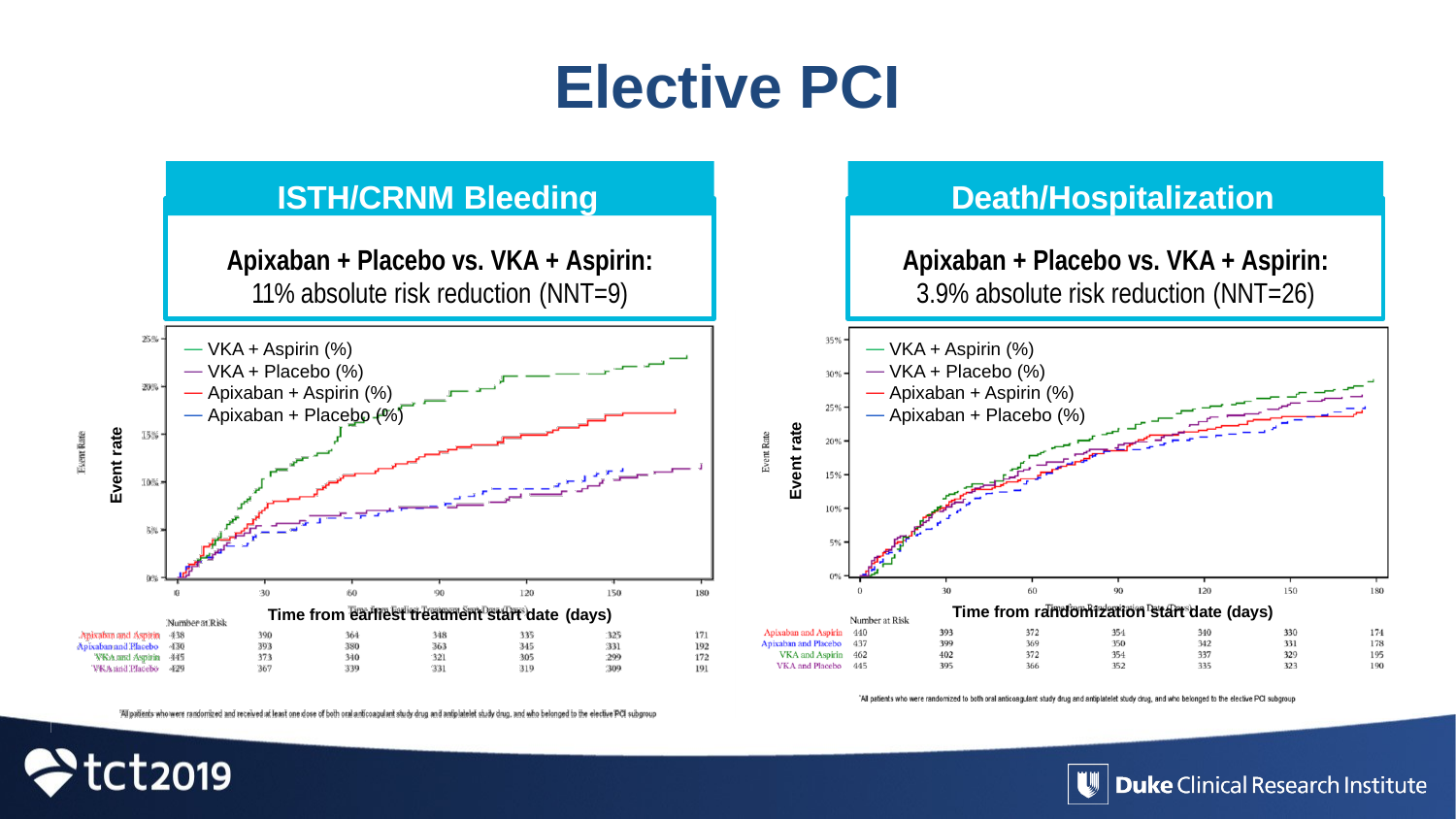

# Elective PCI
ISTH/CRNM Bleeding
Death/Hospitalization

Apixaban + Placebo vs. VKA + Aspirin:
11% absolute risk reduction (NNT=9)
Apixaban + Placebo vs. VKA + Aspirin:
3.9% absolute risk reduction (NNT=26)

VKA + Aspirin (%)
VKA + Placebo (%)
Apixaban + Aspirin (%)
Apixaban + Placebo (%)
VKA + Aspirin (%)
VKA + Placebo (%)
Apixaban + Aspirin (%)
Apixaban + Placebo (%)
Event rate
Event rate
Time from randomization start date (days)
Time from earliest treatment start date (days)